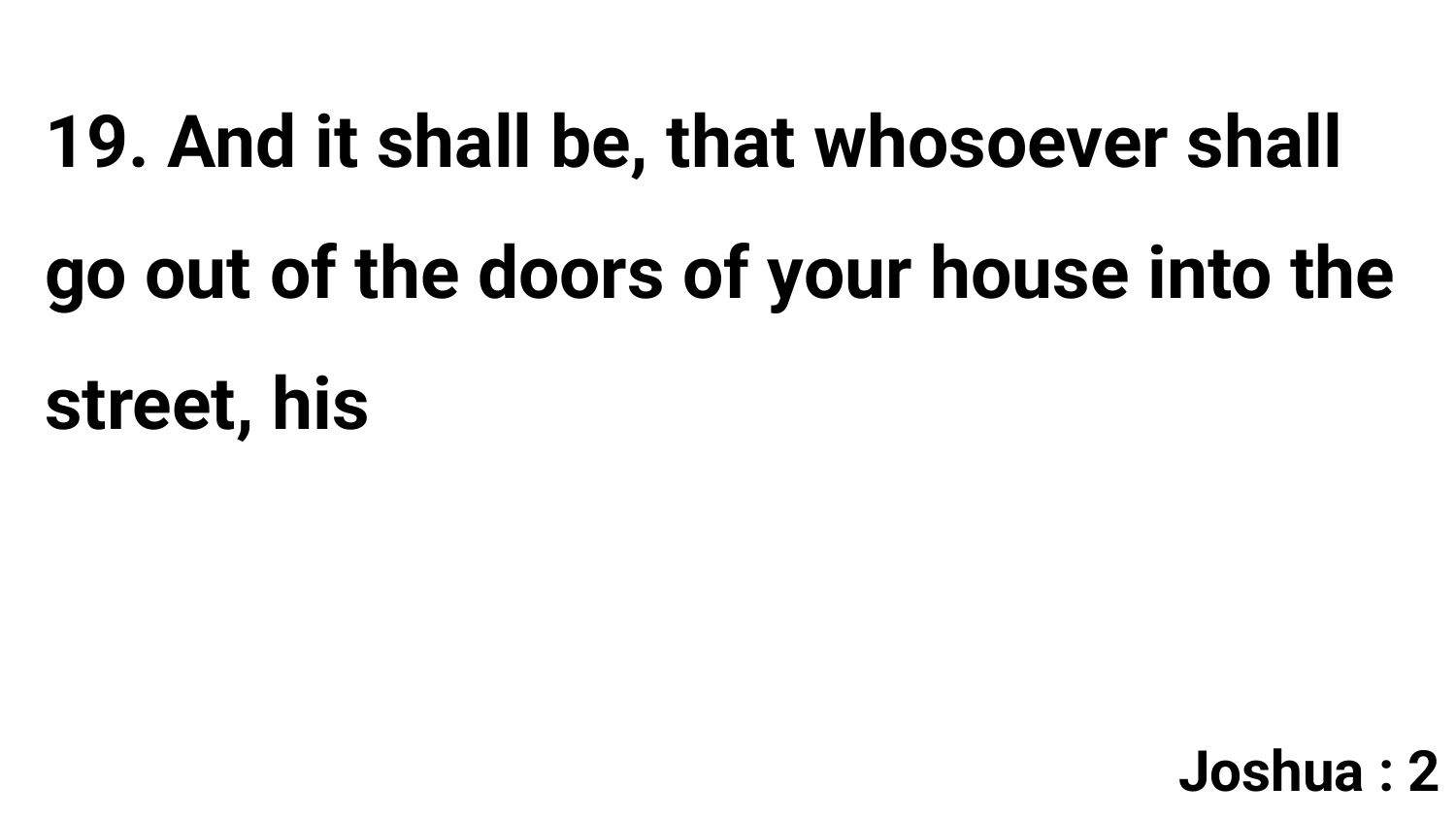

19. And it shall be, that whosoever shall go out of the doors of your house into the street, his
Joshua : 2